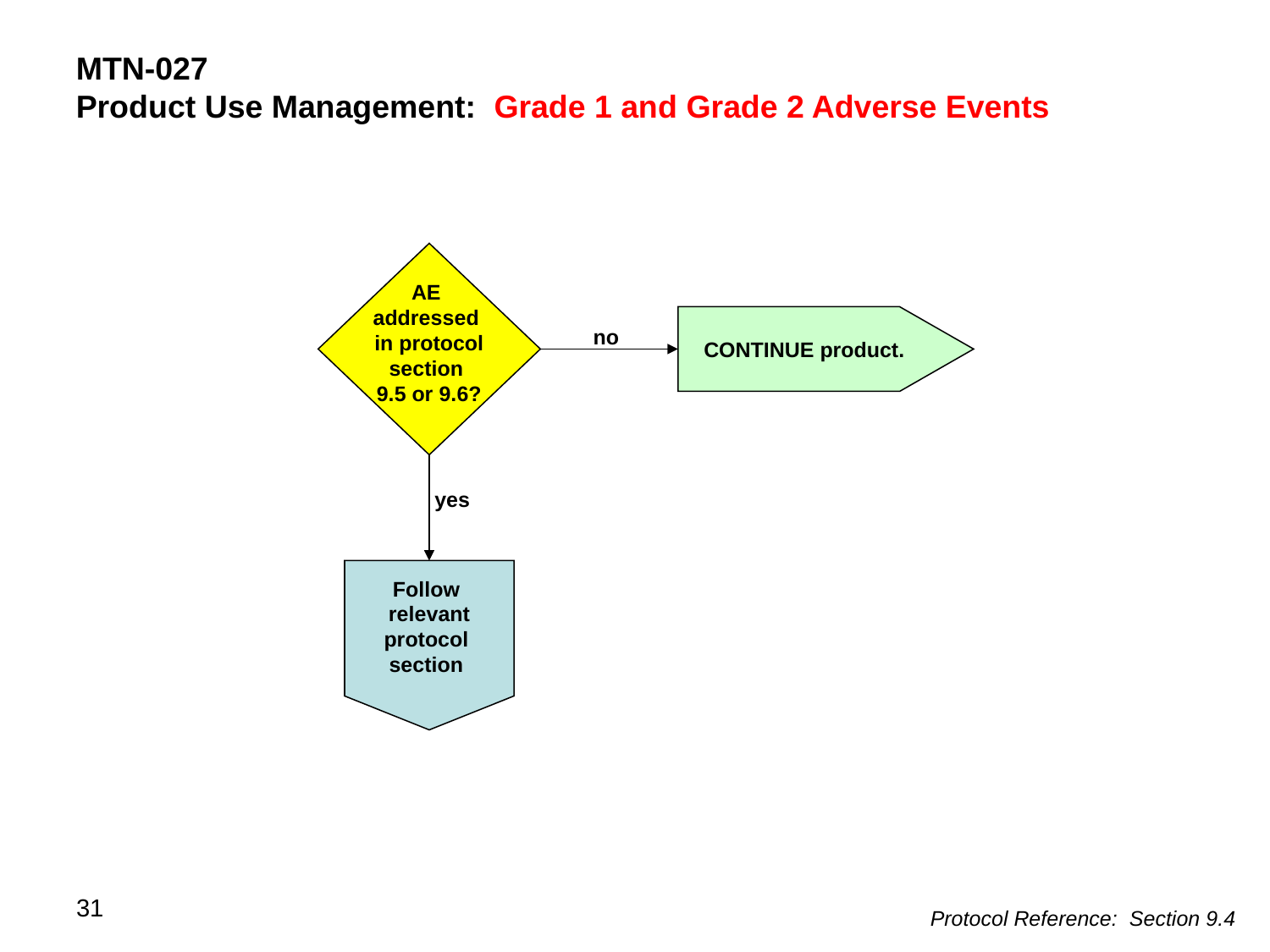

MTN-027
Product Use Management:  Grade 1 and Grade 2 Adverse Events

AE
addressed
in protocol section
9.5 or 9.6?

no
CONTINUE product.
yes

Follow
relevant protocol
section
31
Protocol Reference:  Section 9.4